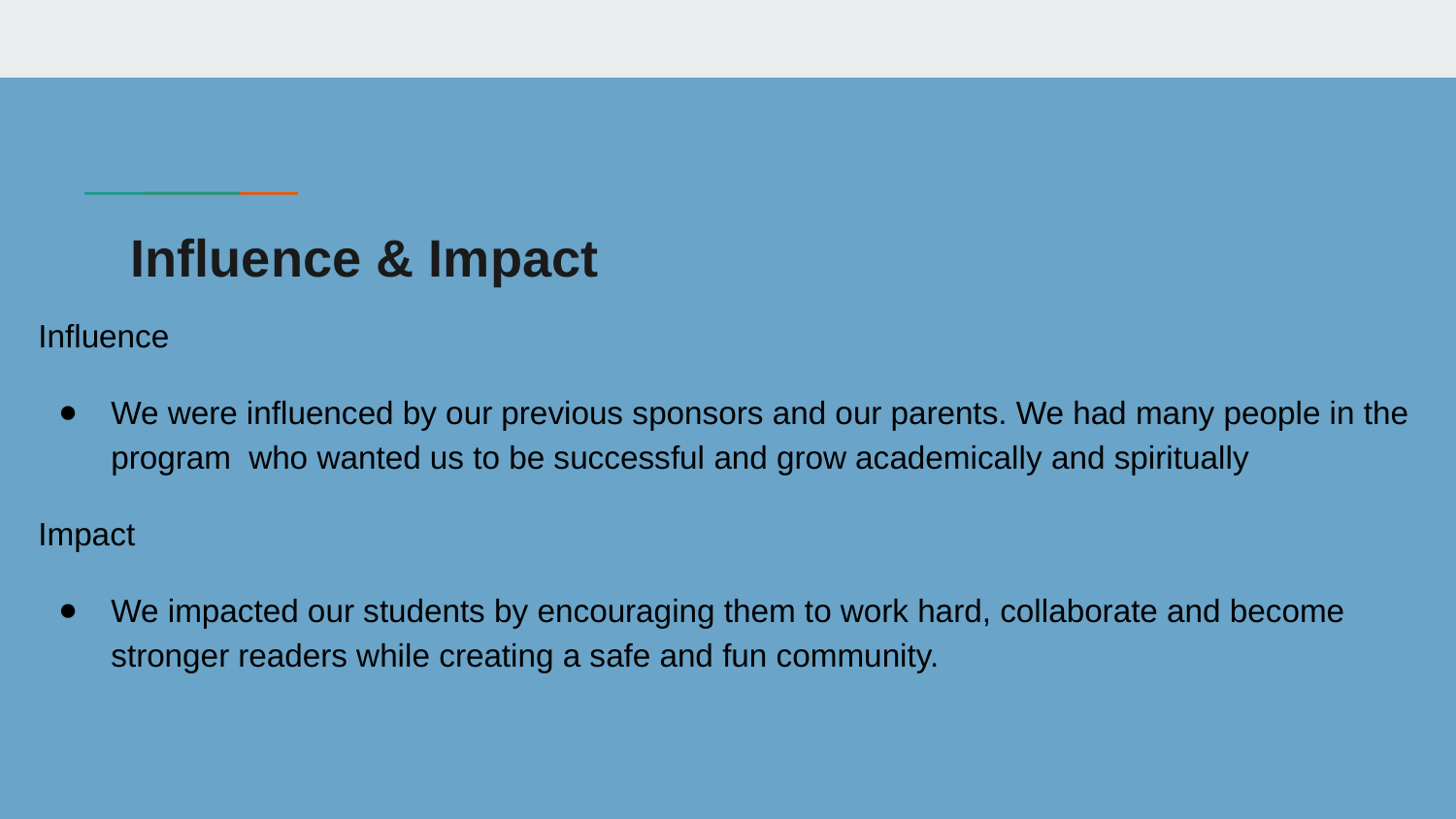

# Influence & Impact
Influence
We were influenced by our previous sponsors and our parents. We had many people in the program  who wanted us to be successful and grow academically and spiritually
Impact
We impacted our students by encouraging them to work hard, collaborate and become stronger readers while creating a safe and fun community.